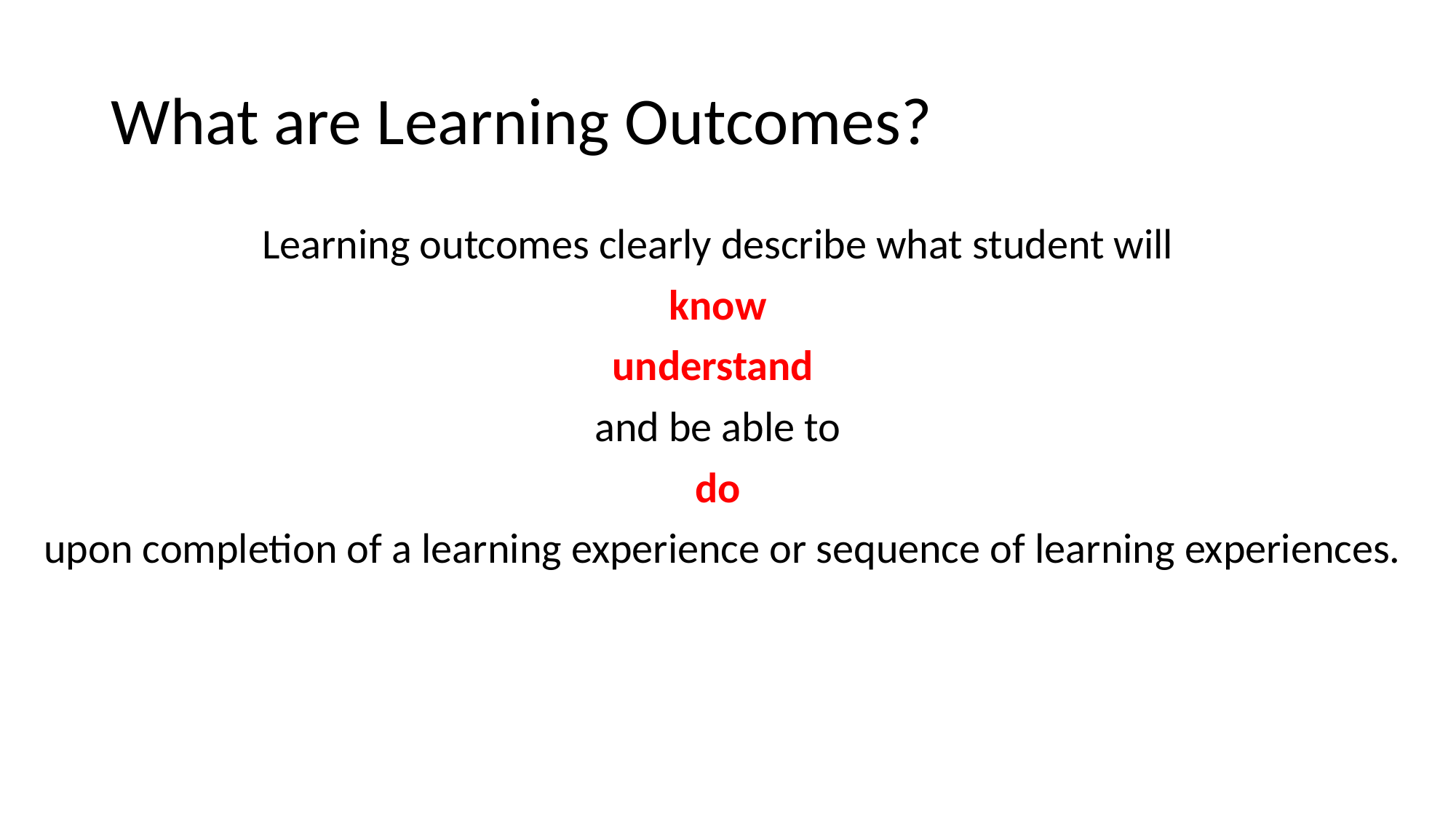

# What are Learning Outcomes?
Learning outcomes clearly describe what student will
know
understand
and be able to
do
upon completion of a learning experience or sequence of learning experiences.